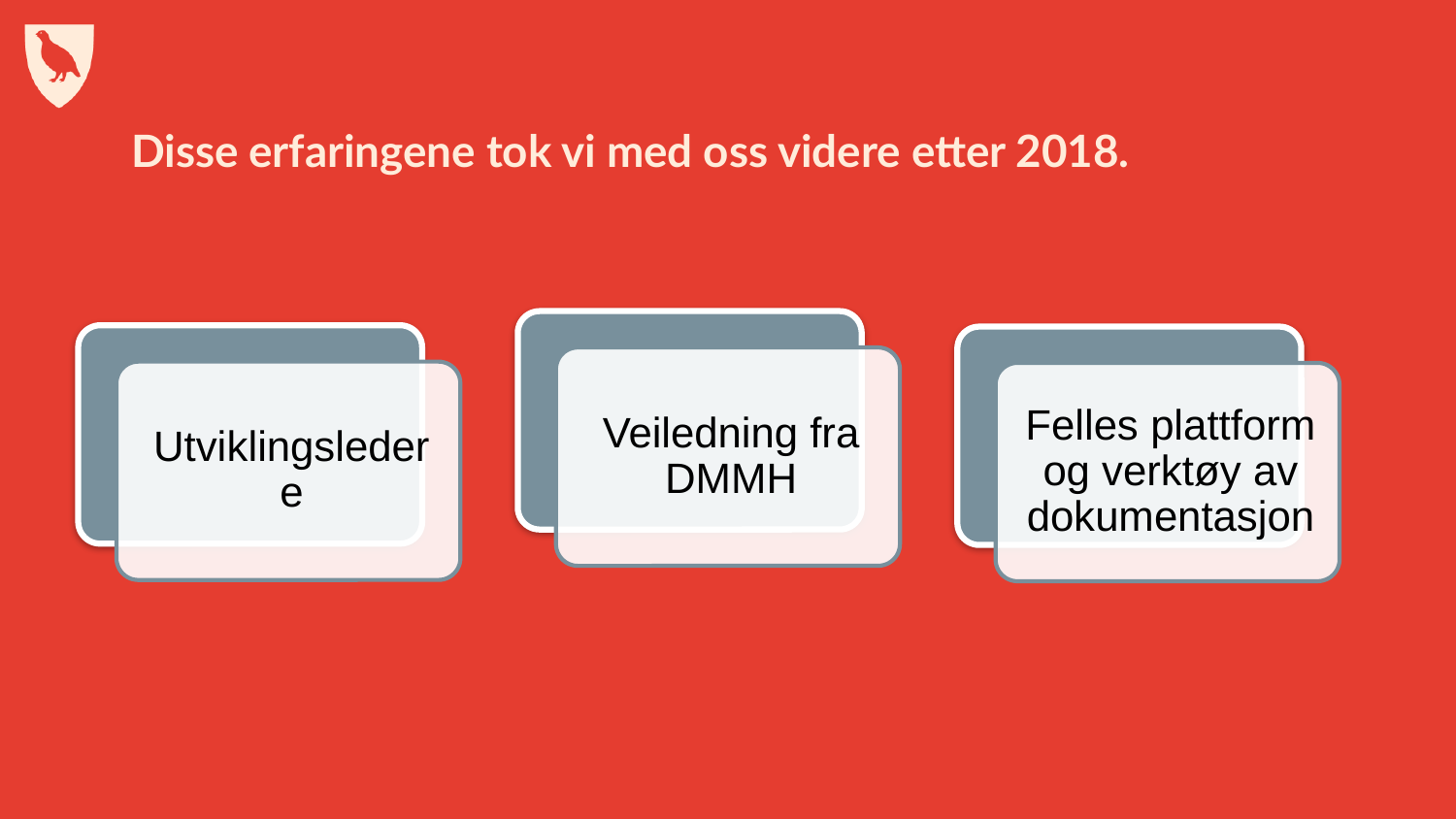

# Disse erfaringene tok vi med oss videre etter 2018.
Veiledning fra DMMH
Utviklingsledere
Felles plattform og verktøy av dokumentasjon